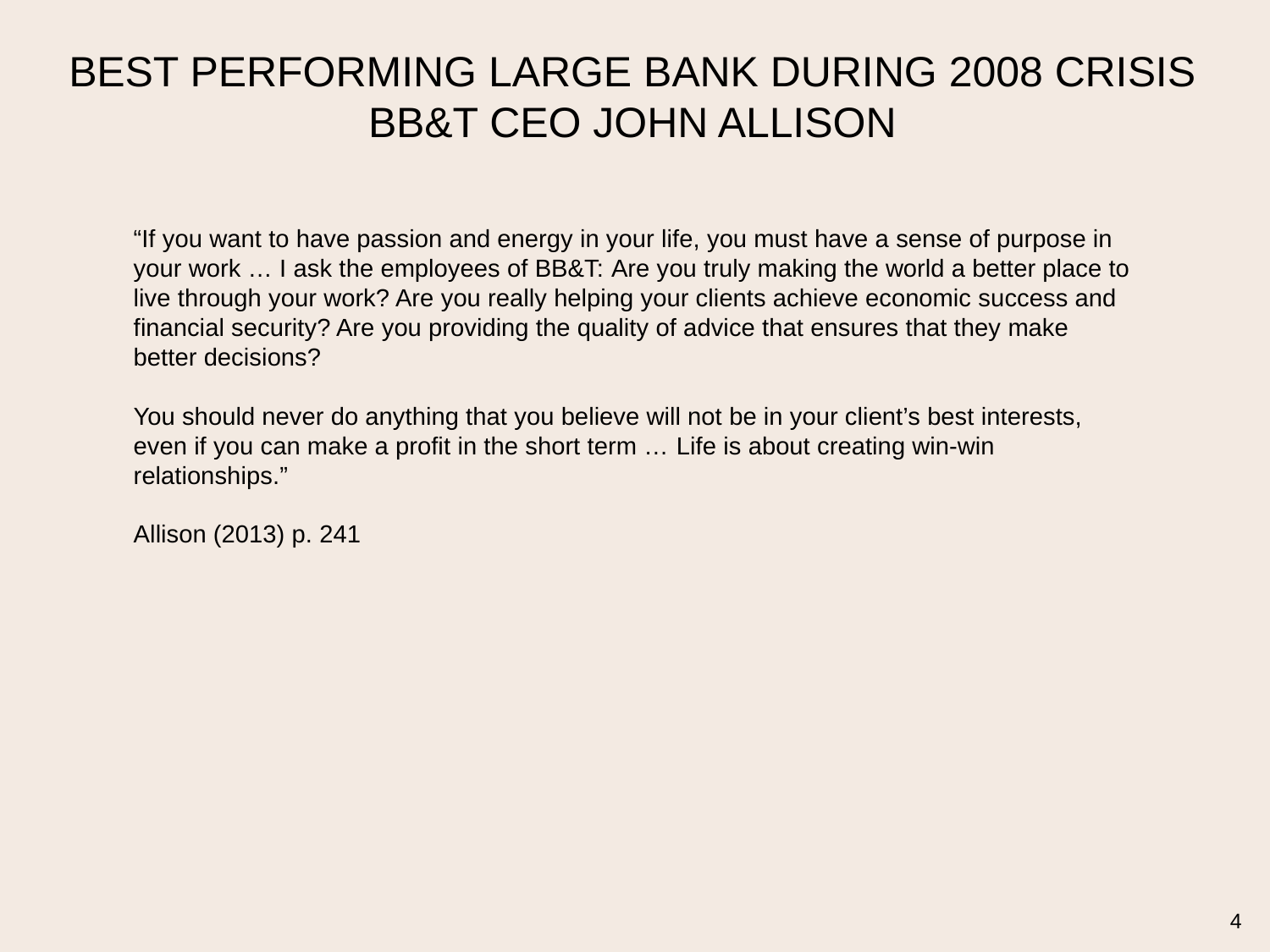

BEST PERFORMING LARGE BANK DURING 2008 CRISIS
BB&T CEO JOHN ALLISON
“If you want to have passion and energy in your life, you must have a sense of purpose in your work … I ask the employees of BB&T: Are you truly making the world a better place to live through your work? Are you really helping your clients achieve economic success and financial security? Are you providing the quality of advice that ensures that they make better decisions?

You should never do anything that you believe will not be in your client’s best interests, even if you can make a profit in the short term … Life is about creating win-win relationships.”

Allison (2013) p. 241